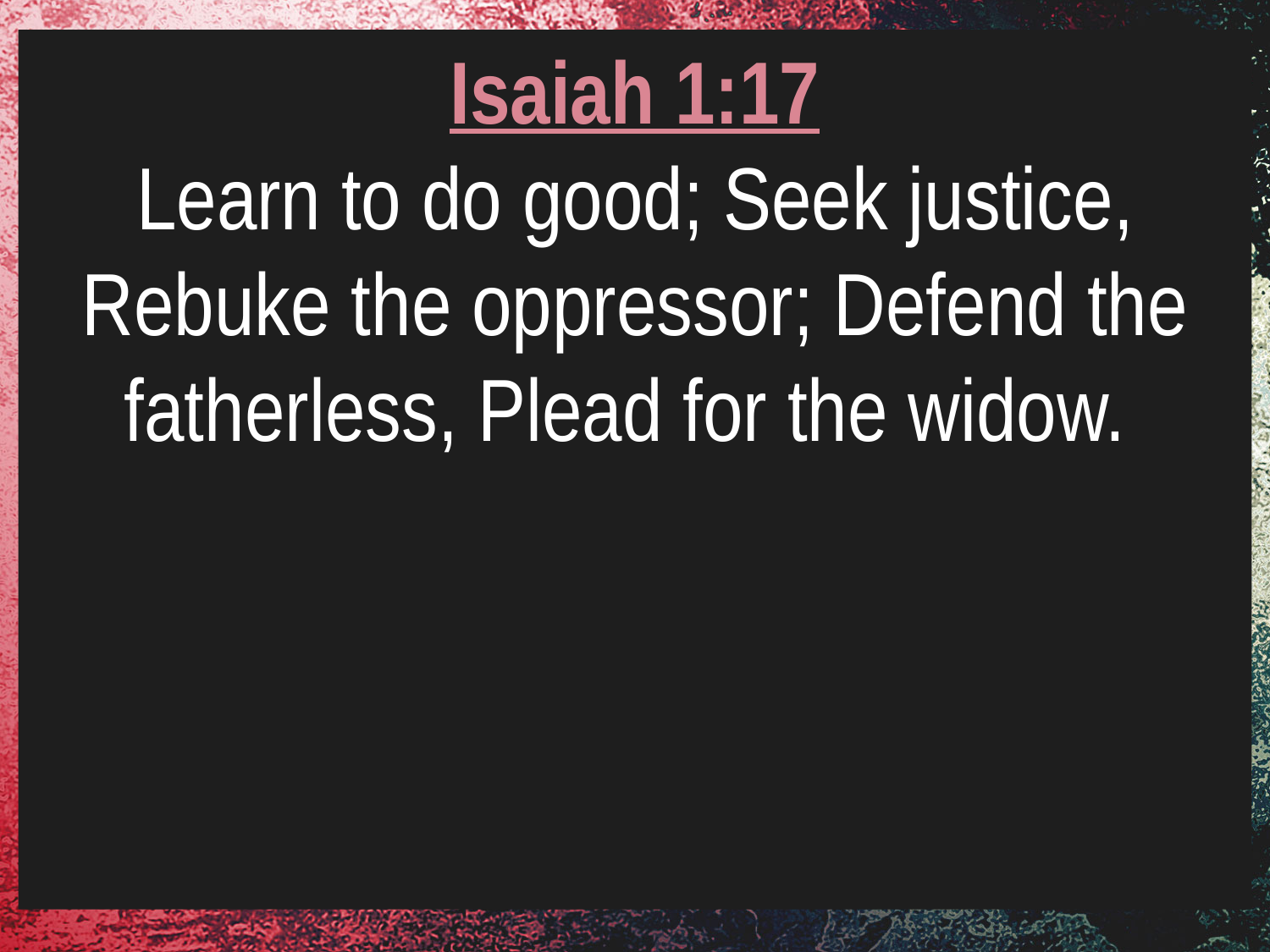

Isaiah 1:17
Learn to do good; Seek justice, Rebuke the oppressor; Defend the fatherless, Plead for the widow.